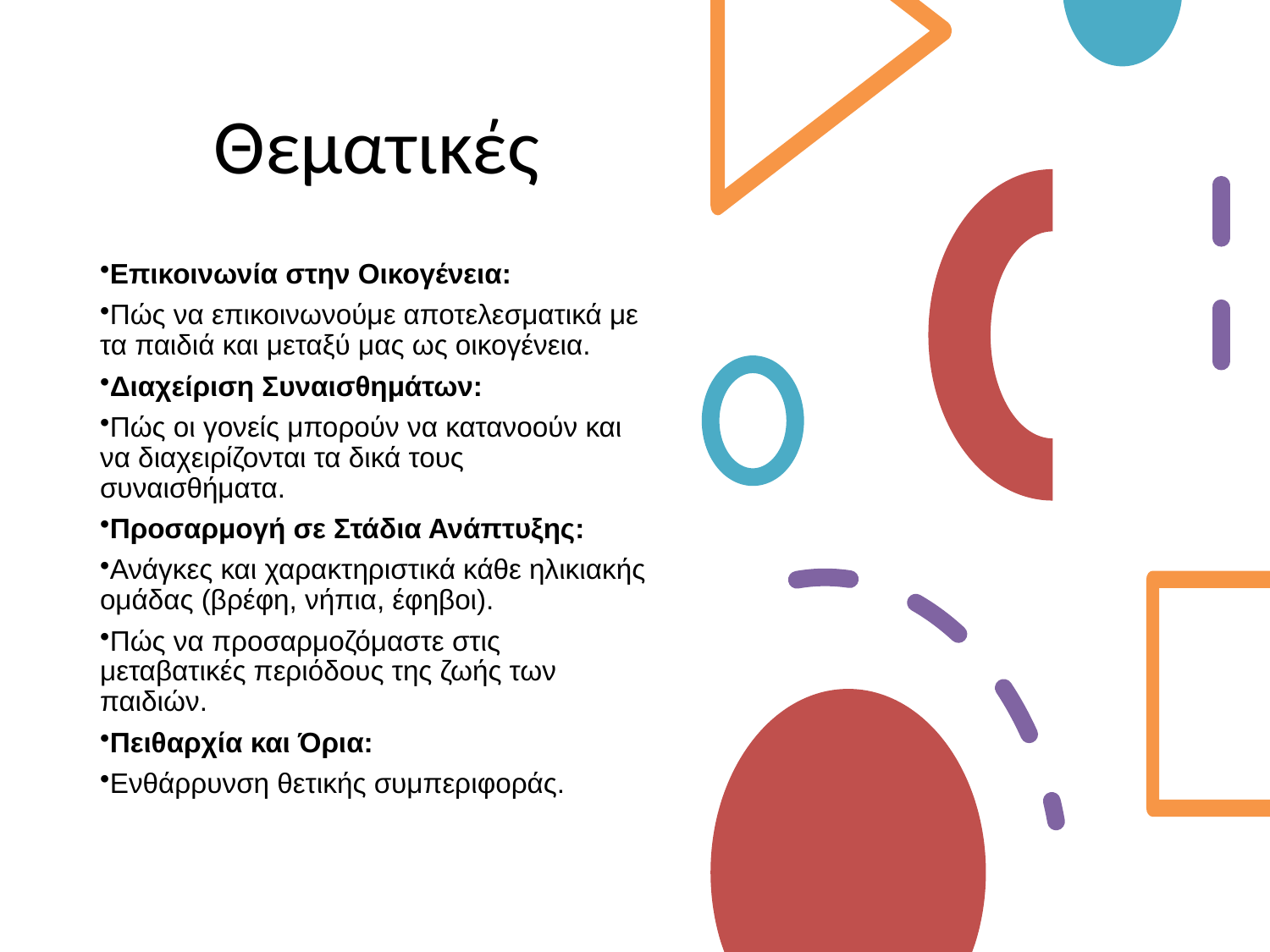

# Θεματικές

Επικοινωνία στην Οικογένεια:
Πώς να επικοινωνούμε αποτελεσματικά με τα παιδιά και μεταξύ μας ως οικογένεια.
Διαχείριση Συναισθημάτων:
Πώς οι γονείς μπορούν να κατανοούν και να διαχειρίζονται τα δικά τους συναισθήματα.
Προσαρμογή σε Στάδια Ανάπτυξης:
Ανάγκες και χαρακτηριστικά κάθε ηλικιακής ομάδας (βρέφη, νήπια, έφηβοι).
Πώς να προσαρμοζόμαστε στις μεταβατικές περιόδους της ζωής των παιδιών.
Πειθαρχία και Όρια:
Ενθάρρυνση θετικής συμπεριφοράς.